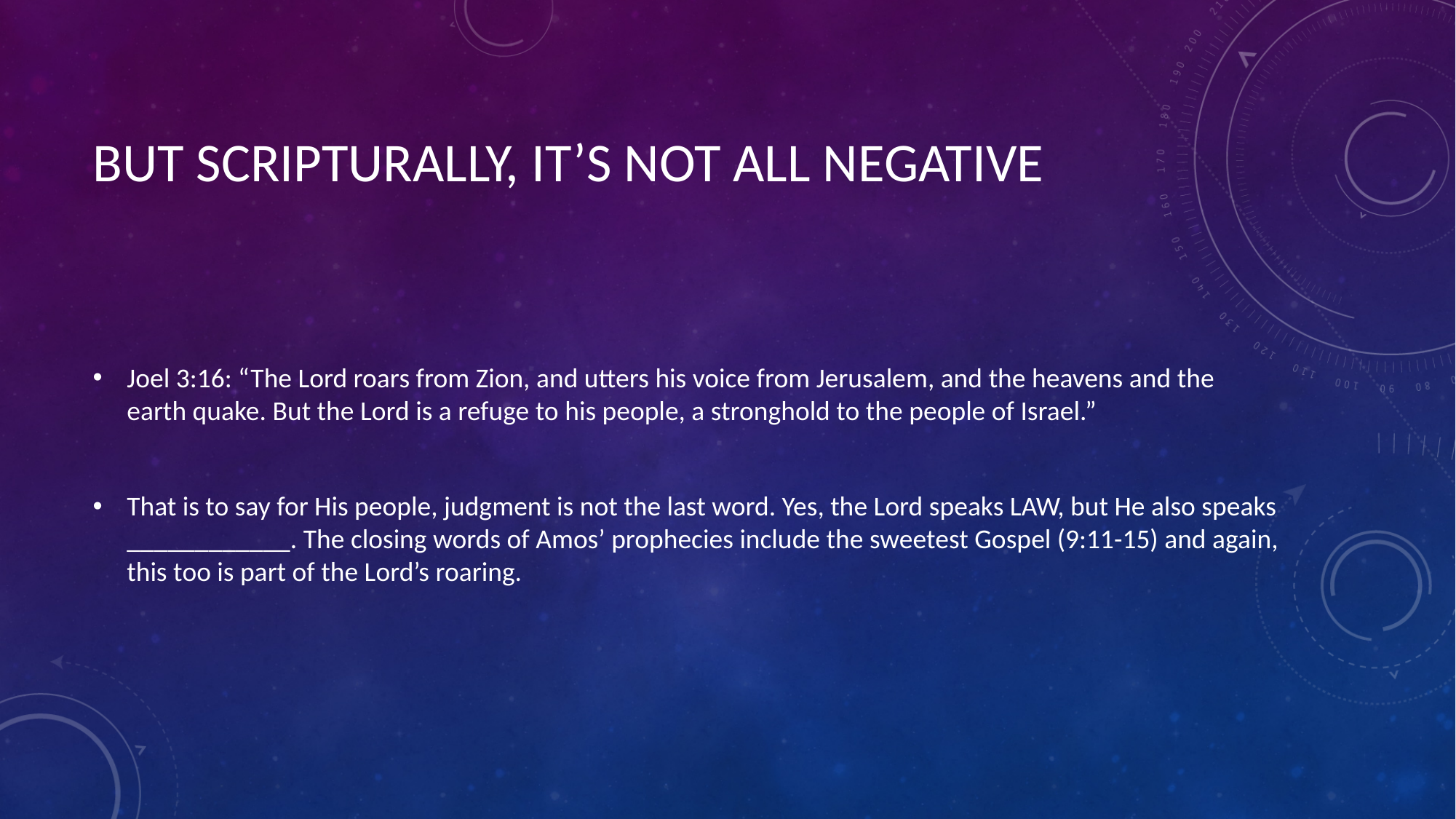

# But scripturally, it’s not all negative
Joel 3:16: “The Lord roars from Zion, and utters his voice from Jerusalem, and the heavens and the earth quake. But the Lord is a refuge to his people, a stronghold to the people of Israel.”

That is to say for His people, judgment is not the last word. Yes, the Lord speaks LAW, but He also speaks ____________. The closing words of Amos’ prophecies include the sweetest Gospel (9:11-15) and again, this too is part of the Lord’s roaring.